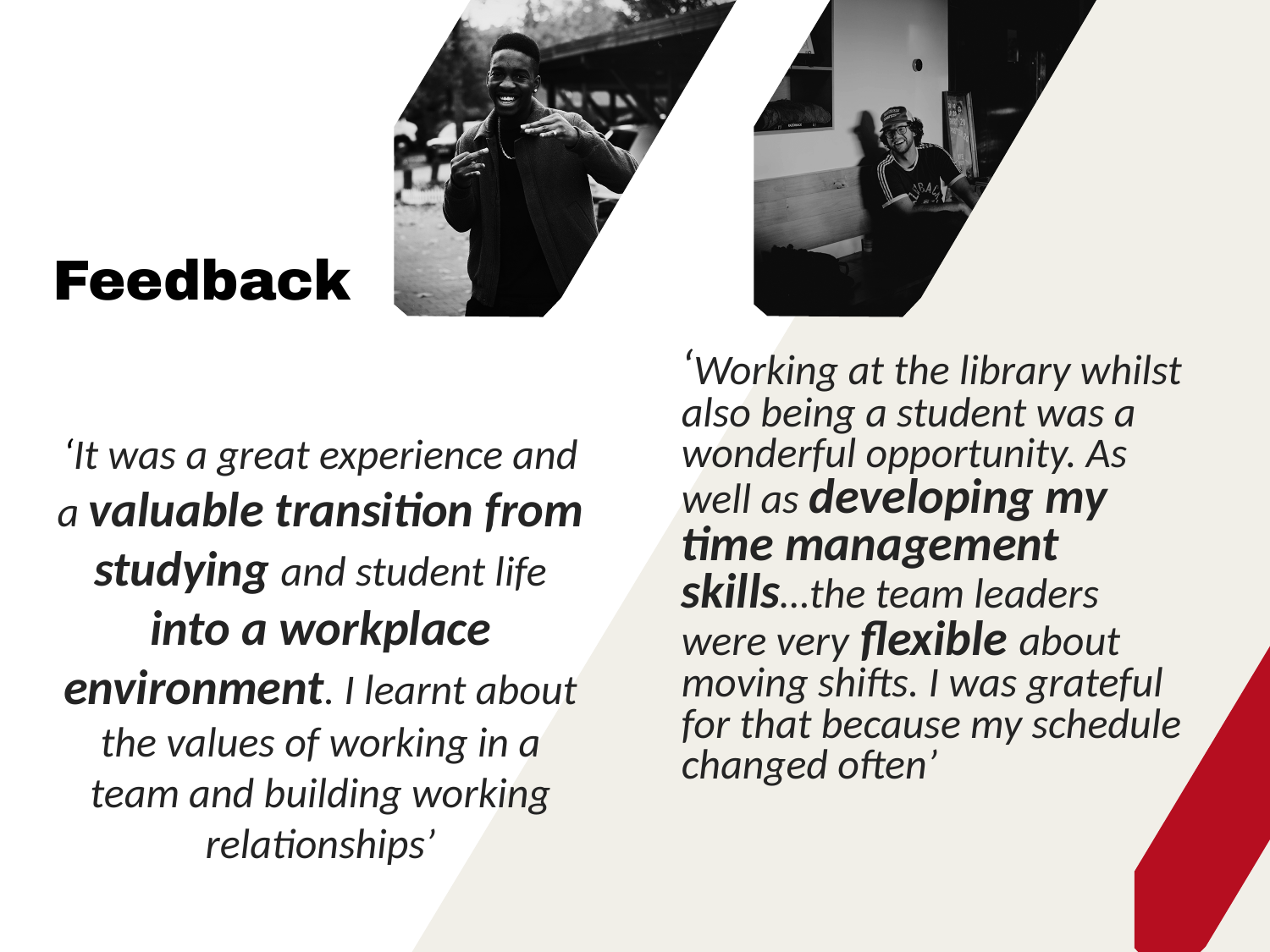

‘It was a great experience and a valuable transition from studying and student life into a workplace environment. I learnt about the values of working in a team and building working relationships’

Feedback
# ‘Working at the library whilst also being a student was a wonderful opportunity. As well as developing my time management skills…the team leaders were very flexible about moving shifts. I was grateful for that because my schedule changed often’